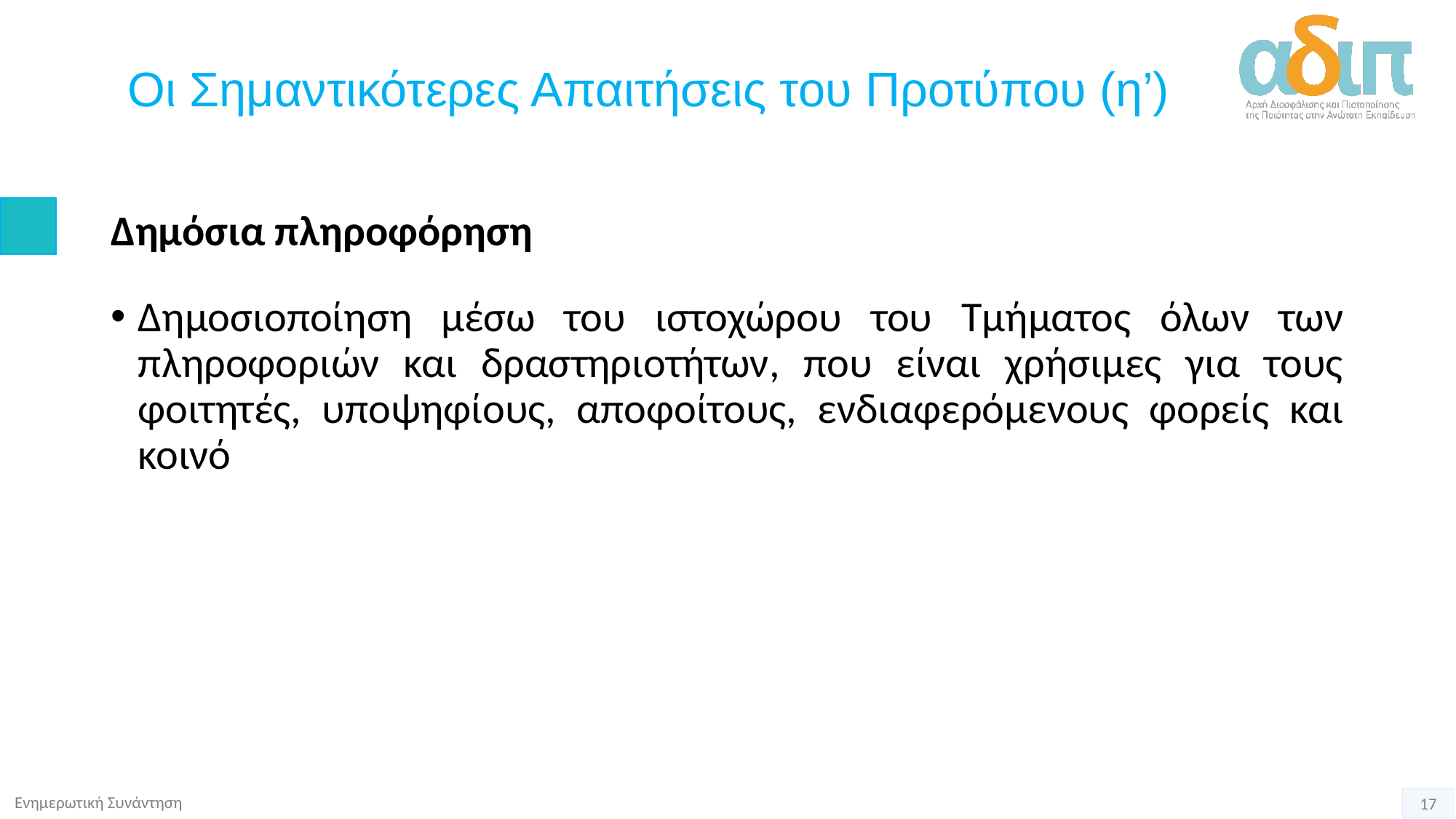

# Οι Σημαντικότερες Απαιτήσεις του Προτύπου (η’)
Δημόσια πληροφόρηση

Δημοσιοποίηση μέσω του ιστοχώρου του Τμήματος όλων των πληροφοριών και δραστηριοτήτων, που είναι χρήσιμες για τους φοιτητές, υποψηφίους, αποφοίτους, ενδιαφερόμενους φορείς και κοινό